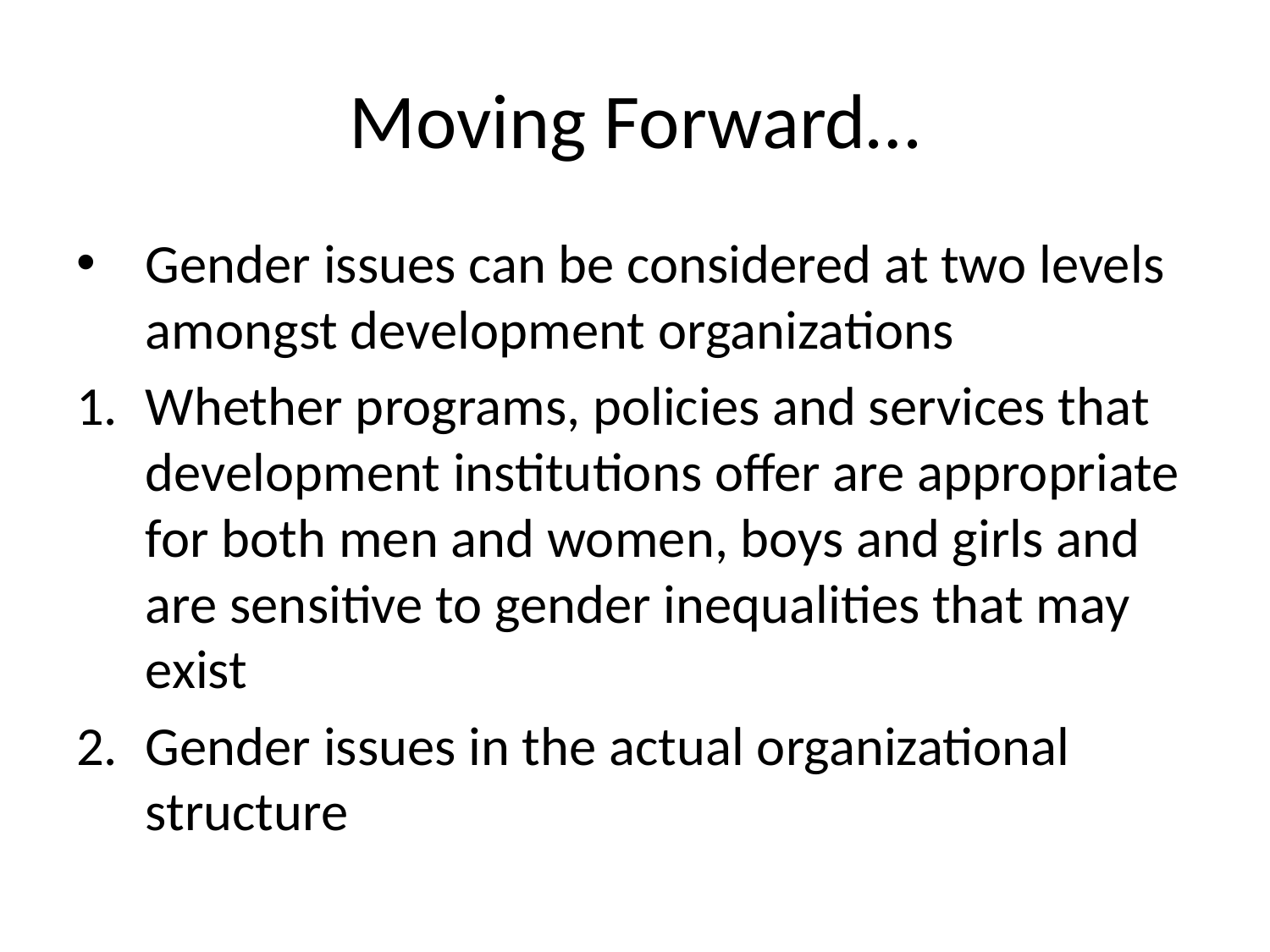

# Moving Forward…
Gender issues can be considered at two levels amongst development organizations
Whether programs, policies and services that development institutions offer are appropriate for both men and women, boys and girls and are sensitive to gender inequalities that may exist
Gender issues in the actual organizational structure